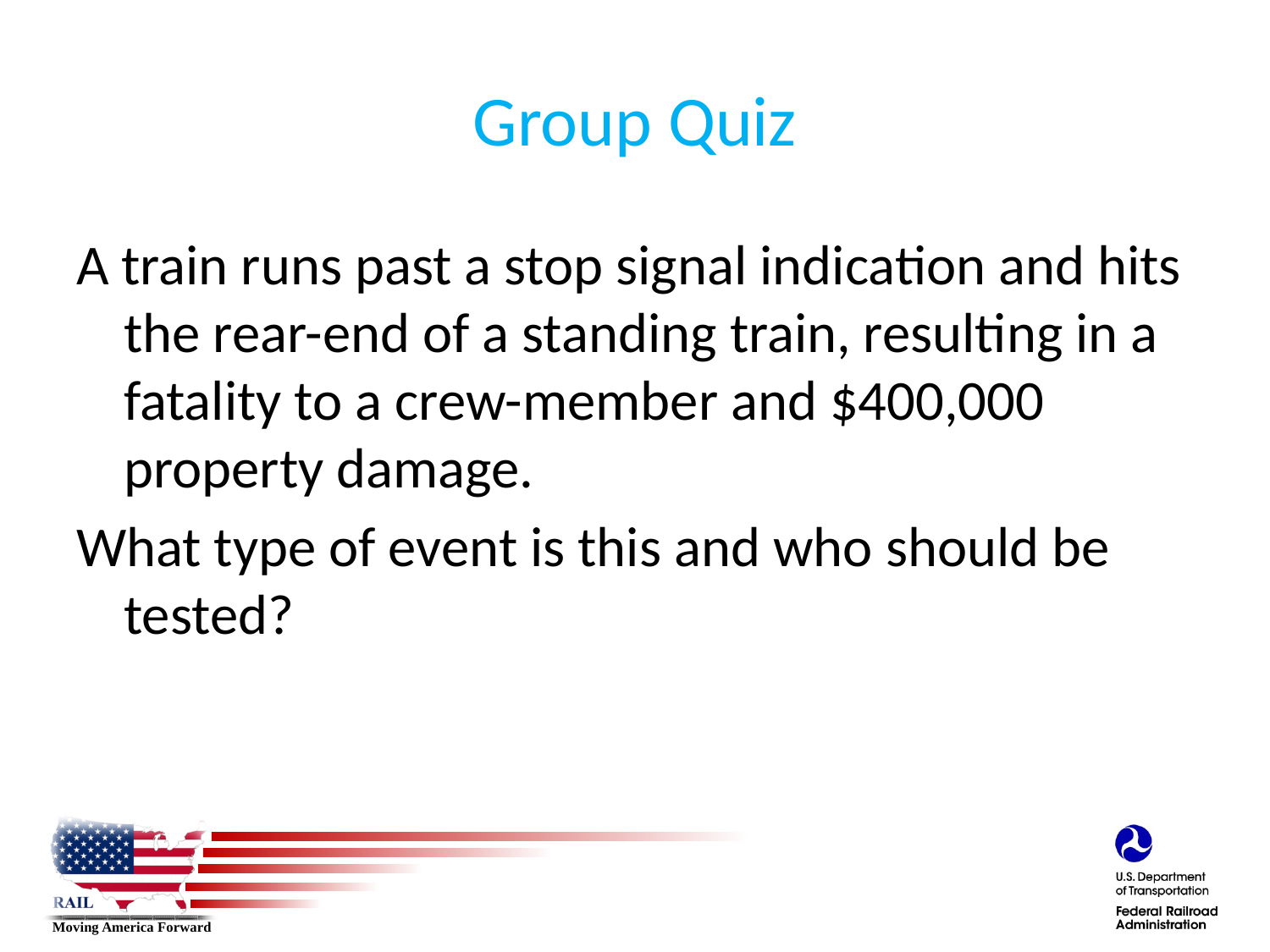

# Group Quiz
A train runs past a stop signal indication and hits the rear-end of a standing train, resulting in a fatality to a crew-member and $400,000 property damage.
What type of event is this and who should be tested?